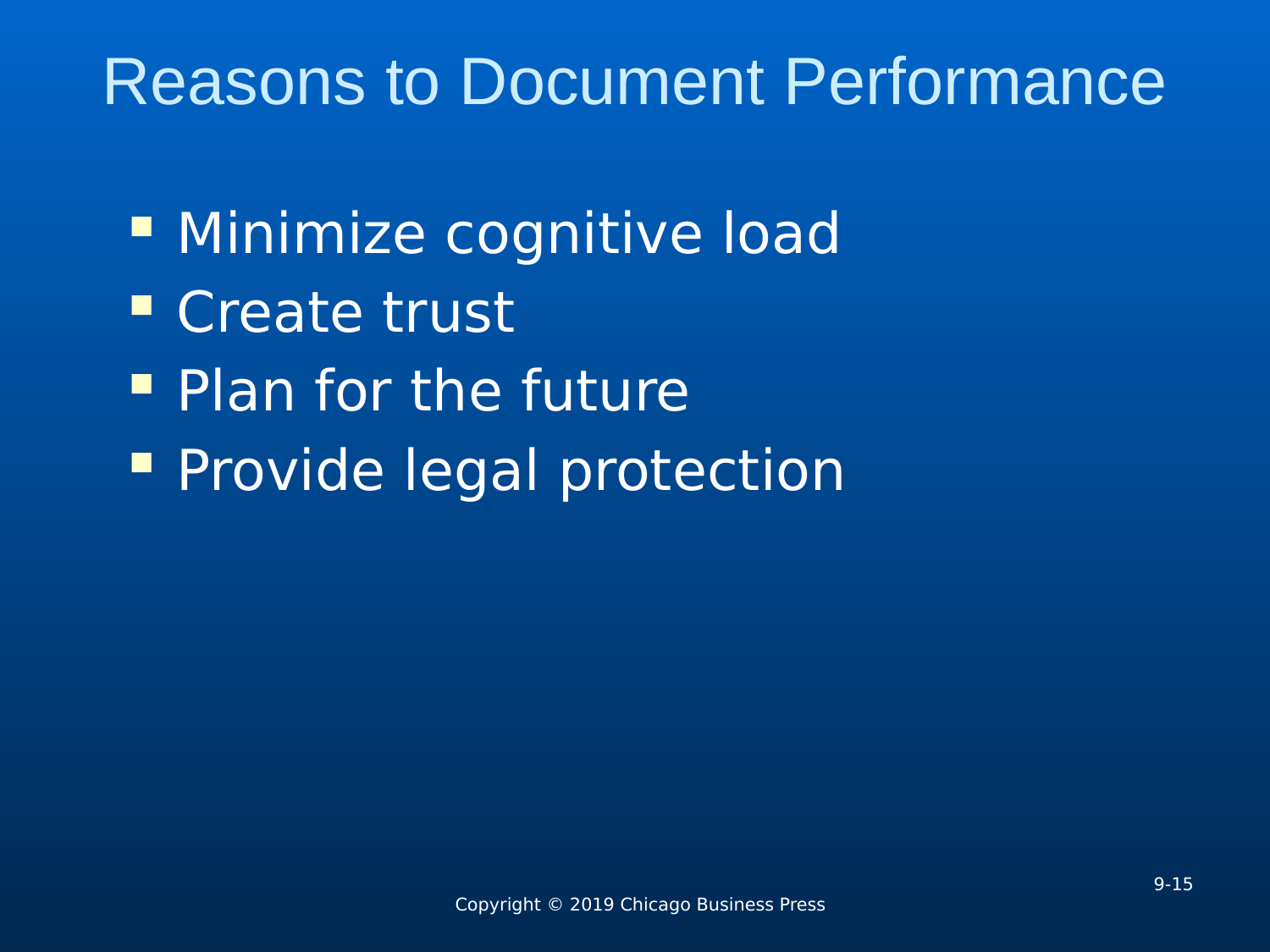

# Reasons to Document Performance
Minimize cognitive load
Create trust
Plan for the future
Provide legal protection

9-15
Copyright © 2019 Chicago Business Press